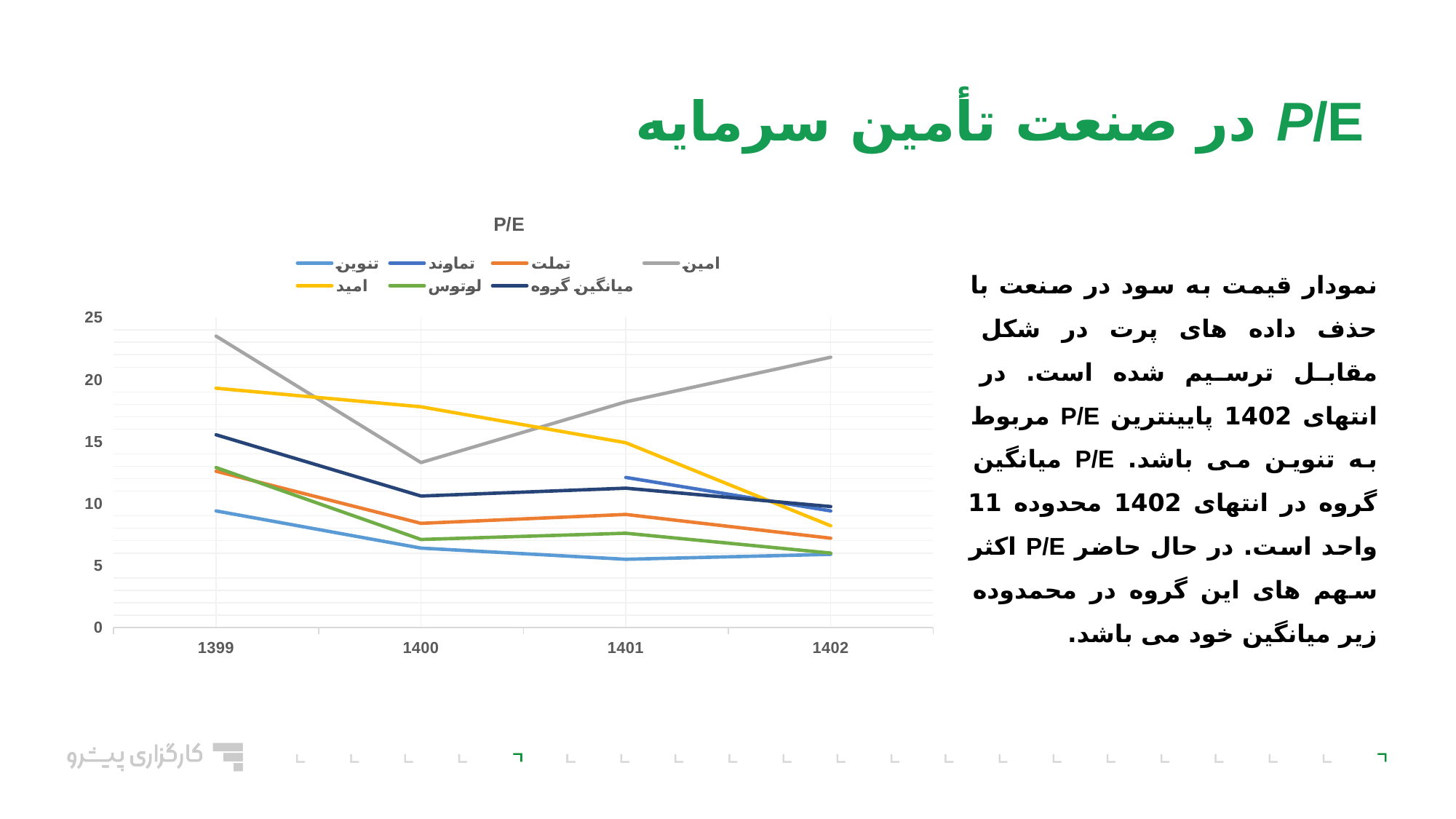

P/E در صنعت تأمین سرمایه

### Chart: P/E

| Category | تنوین | تماوند | تملت | امین | امید | لوتوس | میانگین گروه |
|---|---|---|---|---|---|---|---|
| 1399 | 9.4 | None | 12.6 | 23.5 | 19.3 | 12.9 | 15.540000000000001 |
| 1400 | 6.4 | None | 8.4 | 13.3 | 17.8 | 7.1 | 10.600000000000001 |
| 1401 | 5.5 | 12.1 | 9.117647058823529 | 18.2 | 14.9 | 7.6 | 11.236274509803922 |
| 1402 | 5.9 | 9.4 | 7.2 | 21.8 | 8.2 | 6.0 | 9.75 |
نمودار قیمت به سود در صنعت با حذف داده های پرت در شکل مقابل ترسیم شده است. در انتهای 1402 پایینترین P/E مربوط به تنوین می باشد. P/E میانگین گروه در انتهای 1402 محدوده 11 واحد است. در حال حاضر P/E اکثر سهم های این گروه در محمدوده زیر میانگین خود می باشد.